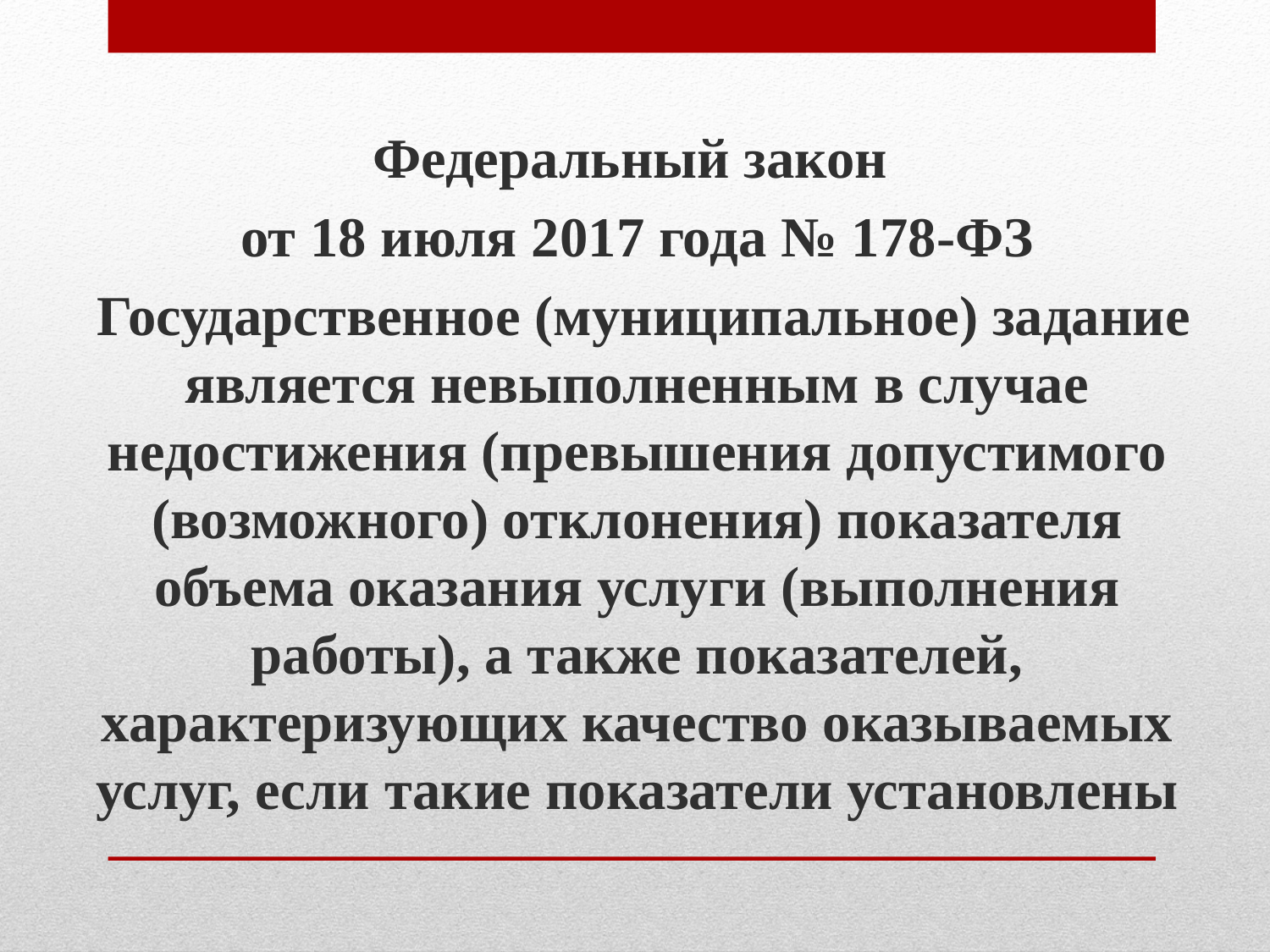

Федеральный закон
от 18 июля 2017 года № 178-ФЗ
 Государственное (муниципальное) задание является невыполненным в случае недостижения (превышения допустимого (возможного) отклонения) показателя объема оказания услуги (выполнения работы), а также показателей, характеризующих качество оказываемых услуг, если такие показатели установлены